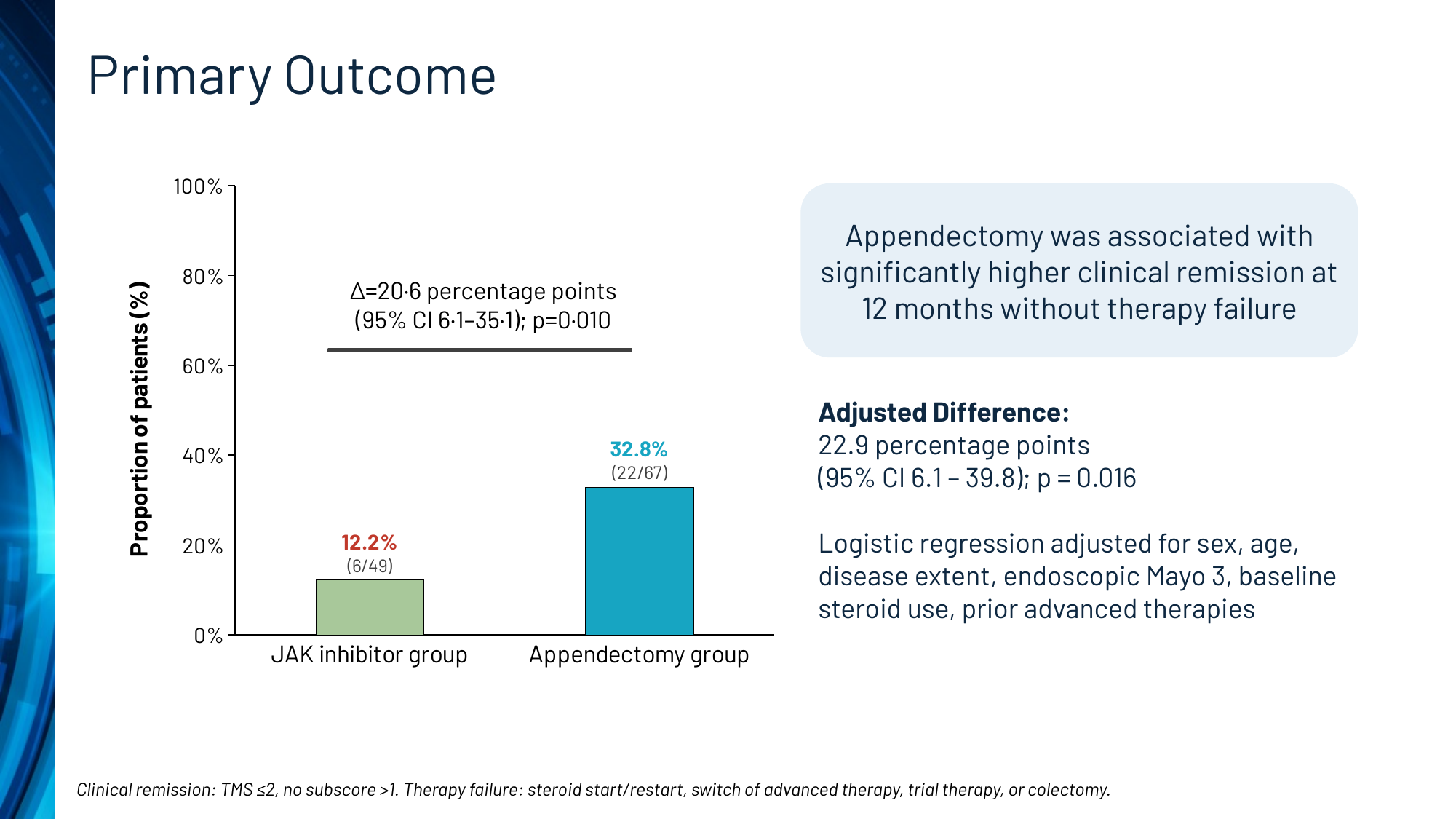

Primary Outcome

### Chart

| Category |  |
|---|---|
| JAK inhibitor group | 12.2 |
| Appendectomy group | 32.8 |
Appendectomy was associated with significantly higher clinical remission at 12 months without therapy failure
Δ=20·6 percentage points
(95% CI 6·1–35·1); p=0·010

Adjusted Difference:
22.9 percentage points
(95% CI 6.1 – 39.8); p = 0.016

Logistic regression adjusted for sex, age, disease extent, endoscopic Mayo 3, baseline steroid use, prior advanced therapies
Clinical remission: TMS ≤2, no subscore >1. Therapy failure: steroid start/restart, switch of advanced therapy, trial therapy, or colectomy.